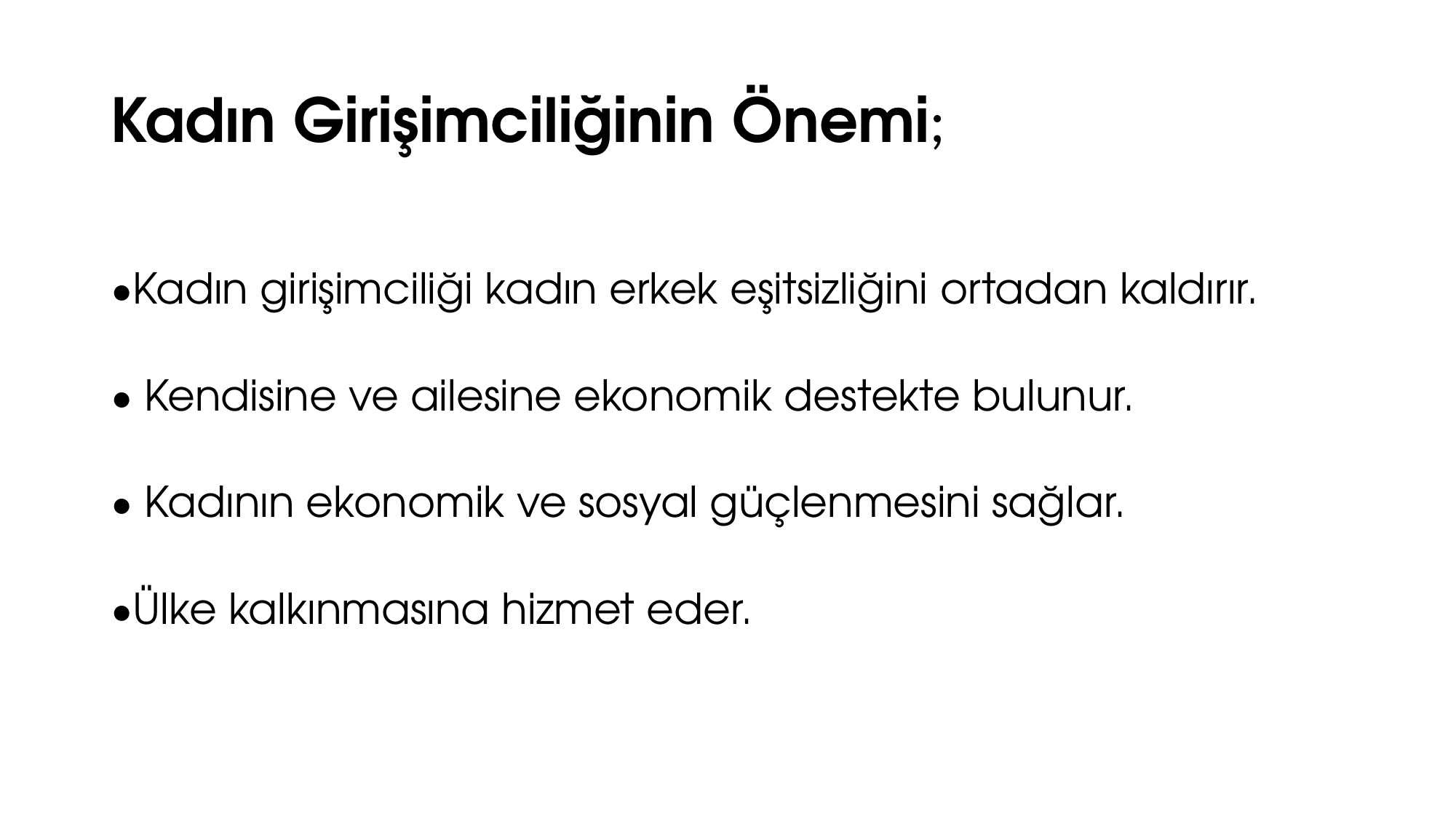

# Kadın Girişimciliğinin Önemi;

•Kadın girişimciliği kadın erkek eşitsizliğini ortadan kaldırır.
• Kendisine ve ailesine ekonomik destekte bulunur.
• Kadının ekonomik ve sosyal güçlenmesini sağlar.
•Ülke kalkınmasına hizmet eder.